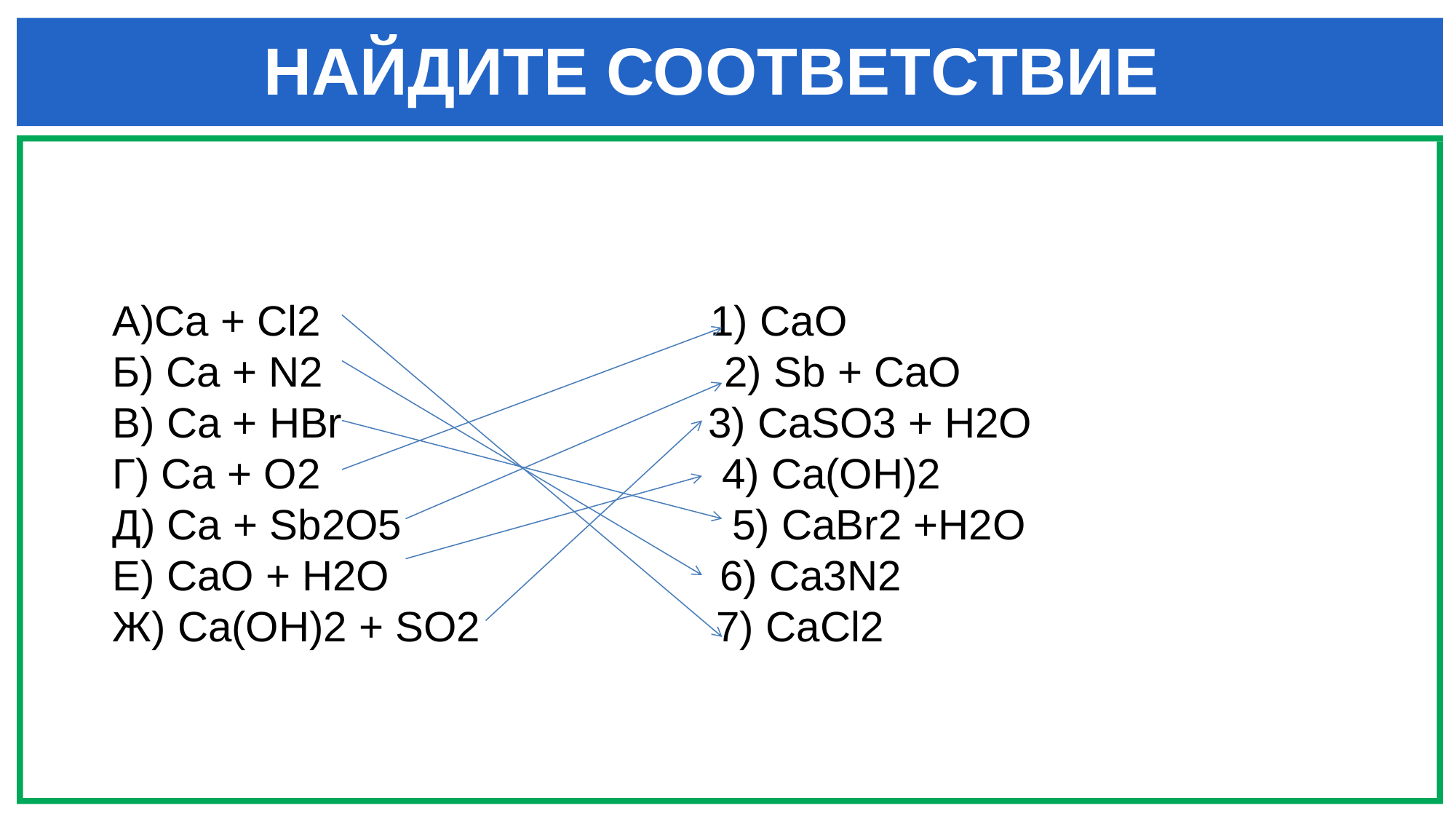

# НАЙДИТЕ СООТВЕТСТВИЕ
А)Ca + Cl2                                 1) СaO
Б) Сa + N2                                  2) Sb + CaO
В) Ca + HBr                               3) CaSO3 + H2O
Г) Ca + O2                                  4) Ca(OH)2
Д) Ca + Sb2O5                            5) CaBr2 +H2O
E) CaO + H2O                            6) Ca3N2
Ж) Ca(OH)2 + SO2                    7) CaCl2